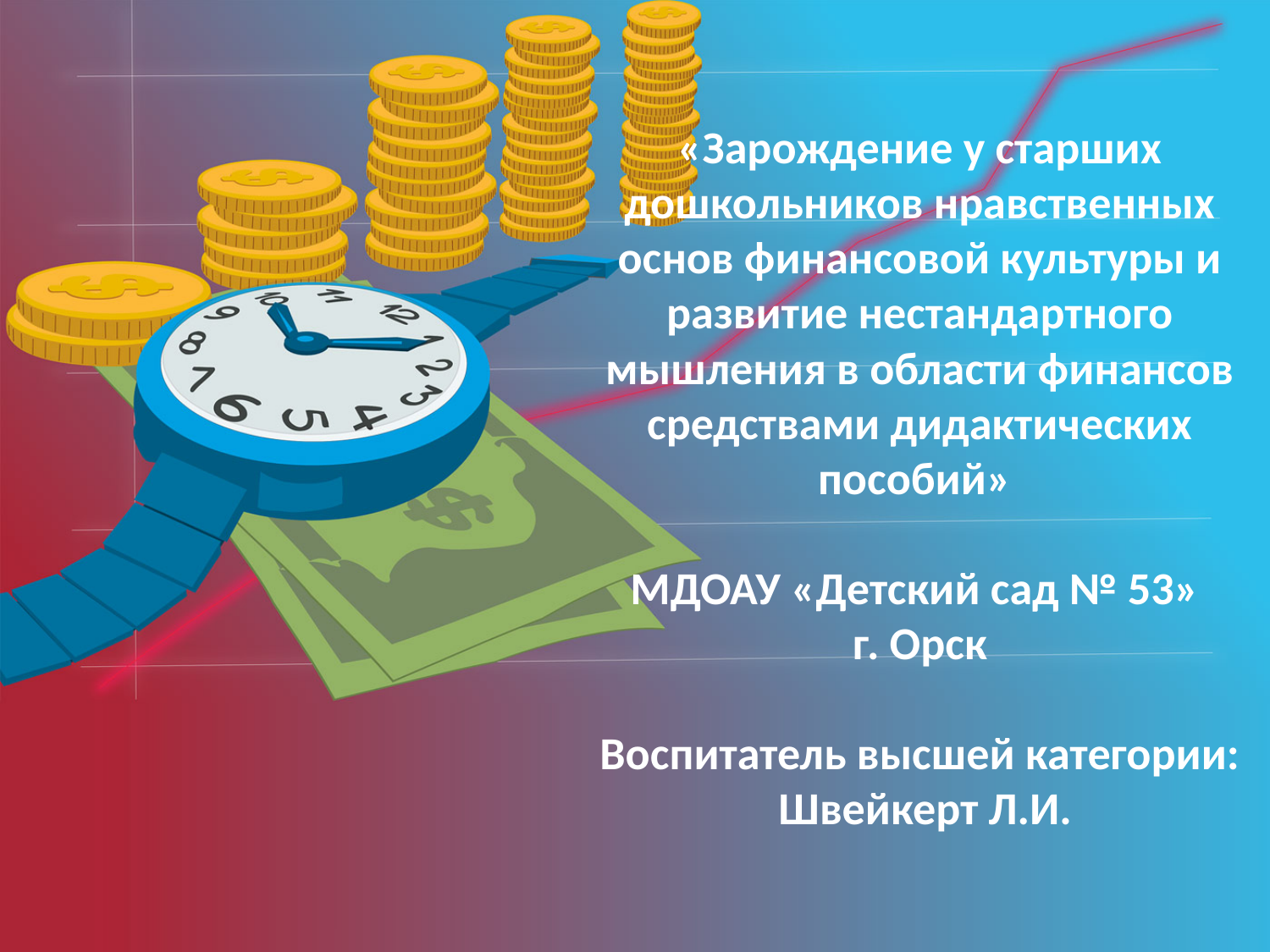

# «Зарождение у старших дошкольников нравственных основ финансовой культуры и развитие нестандартного мышления в области финансов средствами дидактических пособий» МДОАУ «Детский сад № 53» г. Орск Воспитатель высшей категории: Швейкерт Л.И.